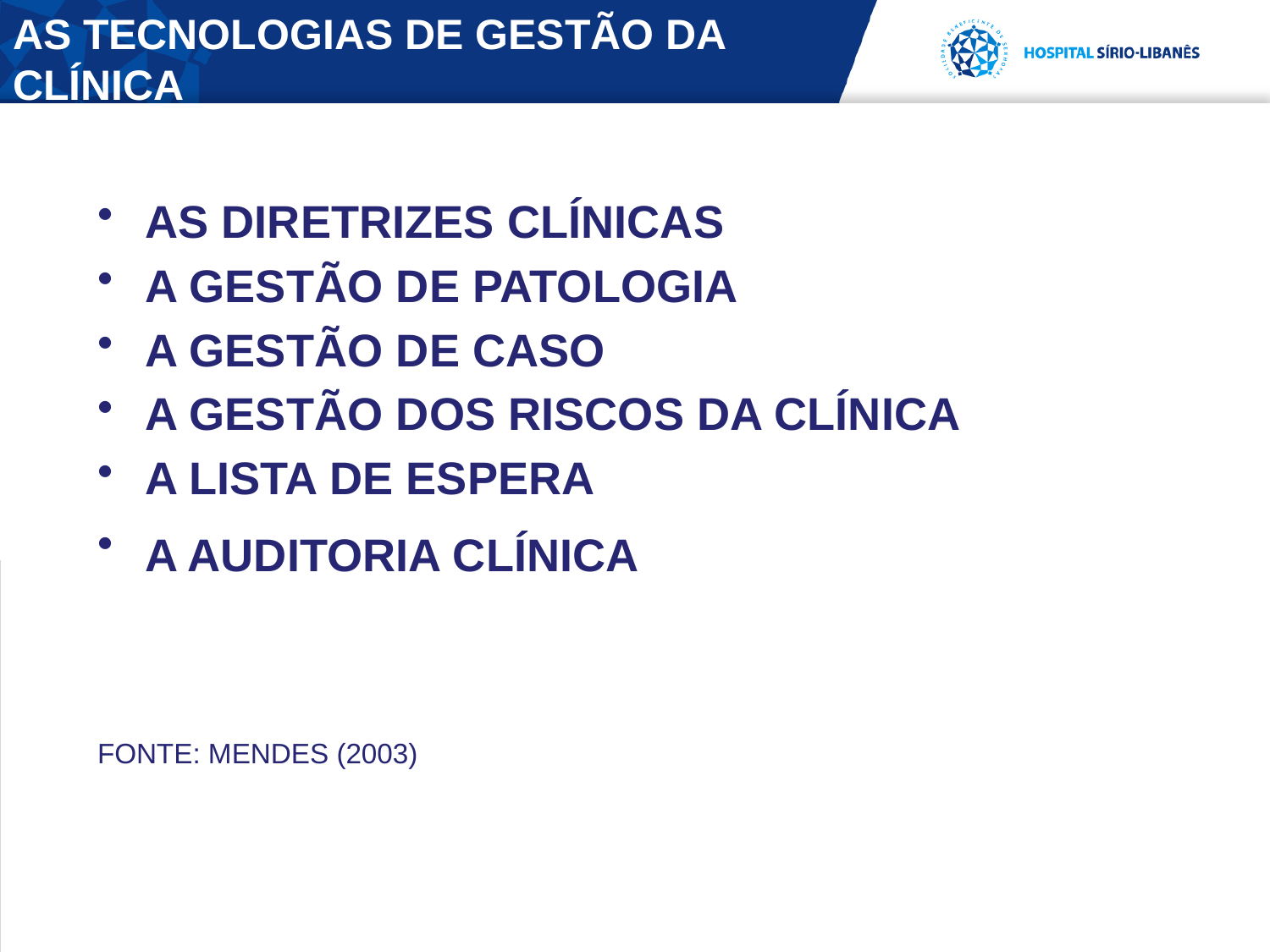

# AS TECNOLOGIAS DE GESTÃO DA CLÍNICA
AS DIRETRIZES CLÍNICAS
A GESTÃO DE PATOLOGIA
A GESTÃO DE CASO
A GESTÃO DOS RISCOS DA CLÍNICA
A LISTA DE ESPERA
A AUDITORIA CLÍNICA

FONTE: MENDES (2003)